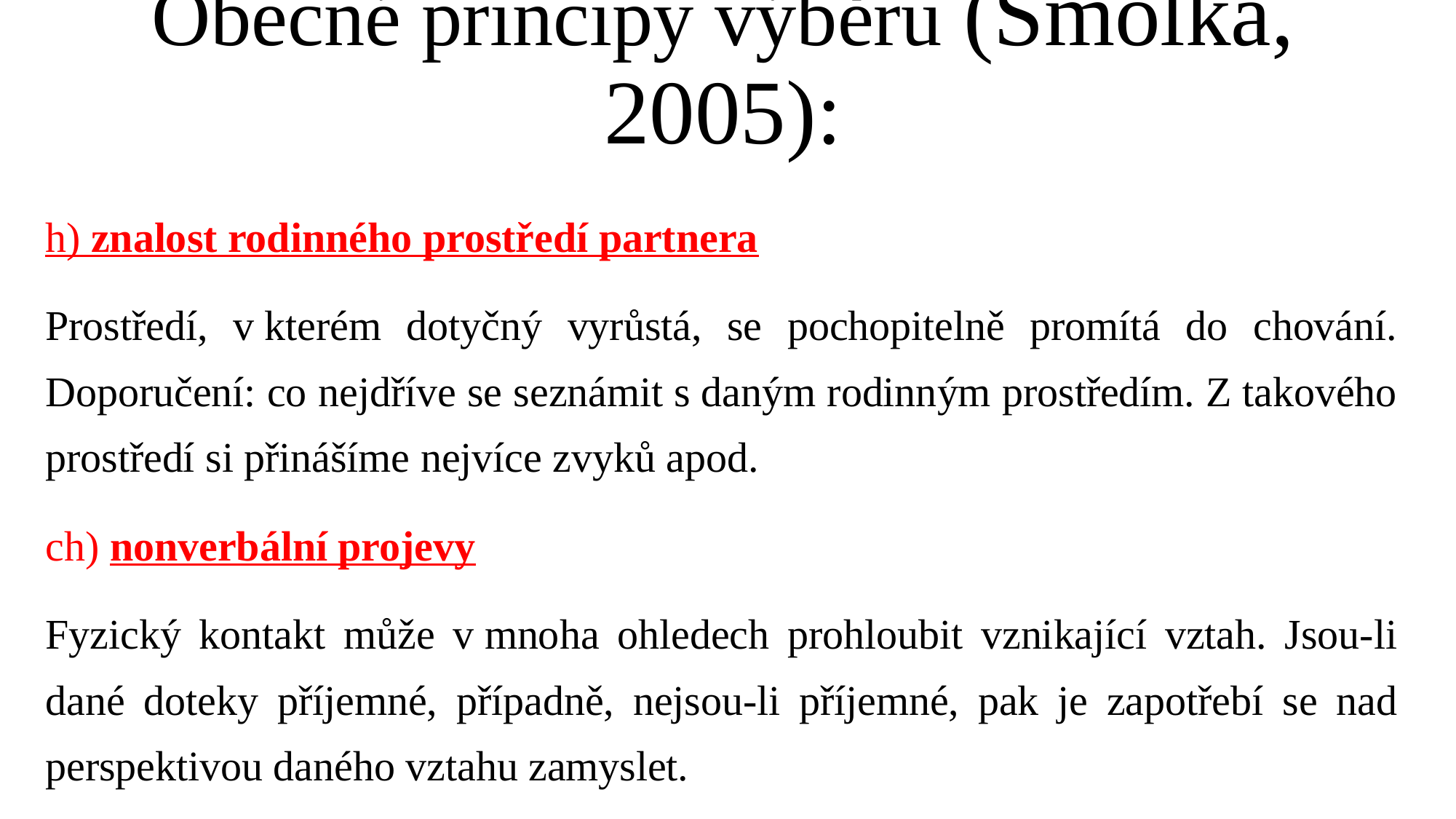

# Obecné principy výběru (Šmolka, 2005):
h) znalost rodinného prostředí partnera
Prostředí, v kterém dotyčný vyrůstá, se pochopitelně promítá do chování. Doporučení: co nejdříve se seznámit s daným rodinným prostředím. Z takového prostředí si přinášíme nejvíce zvyků apod.
ch) nonverbální projevy
Fyzický kontakt může v mnoha ohledech prohloubit vznikající vztah. Jsou-li dané doteky příjemné, případně, nejsou-li příjemné, pak je zapotřebí se nad perspektivou daného vztahu zamyslet.